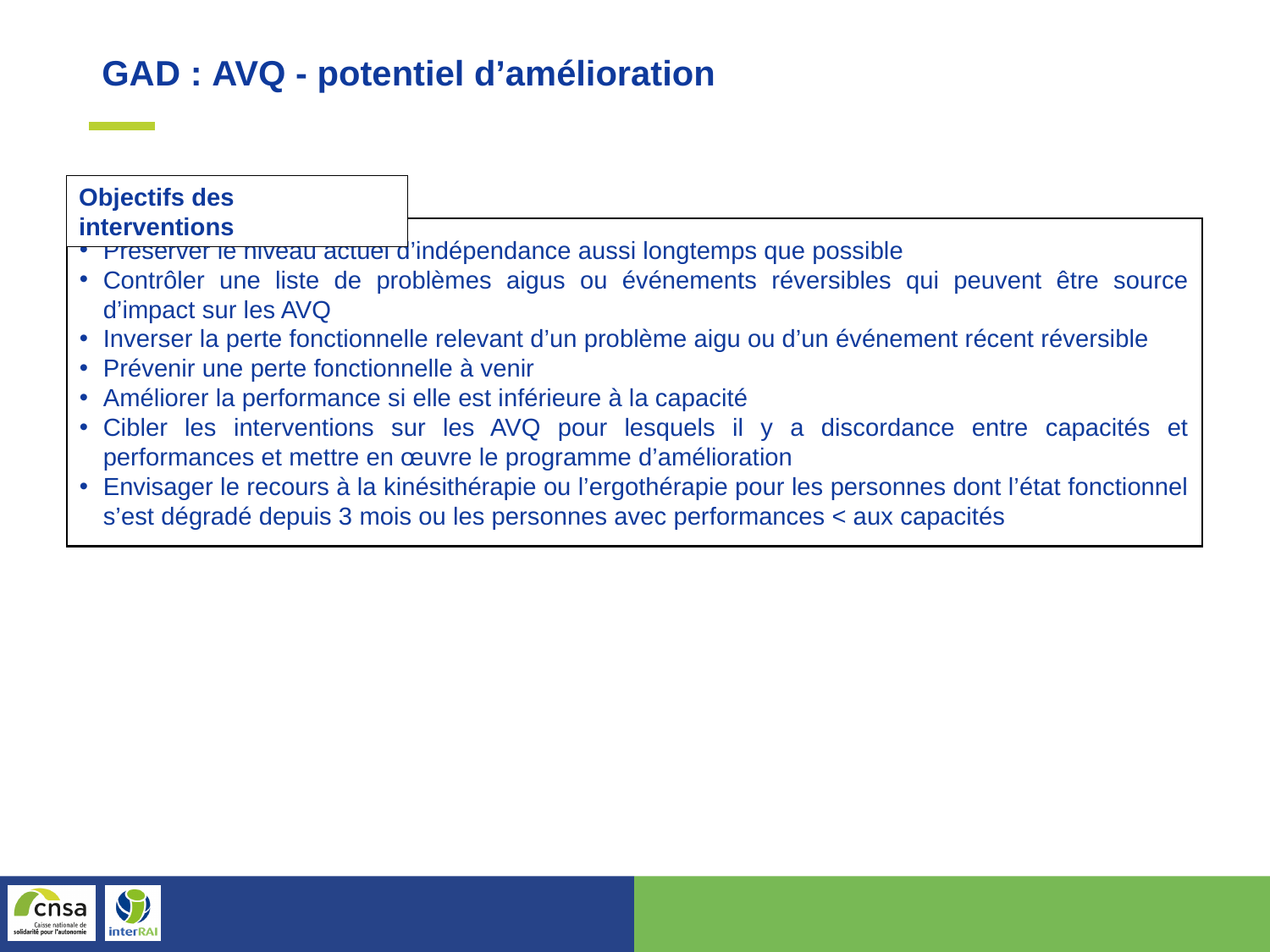

GAD : AVQ - potentiel d’amélioration
Objectifs des interventions
Préserver le niveau actuel d’indépendance aussi longtemps que possible
Contrôler une liste de problèmes aigus ou événements réversibles qui peuvent être source d’impact sur les AVQ
Inverser la perte fonctionnelle relevant d’un problème aigu ou d’un événement récent réversible
Prévenir une perte fonctionnelle à venir
Améliorer la performance si elle est inférieure à la capacité
Cibler les interventions sur les AVQ pour lesquels il y a discordance entre capacités et performances et mettre en œuvre le programme d’amélioration
Envisager le recours à la kinésithérapie ou l’ergothérapie pour les personnes dont l’état fonctionnel s’est dégradé depuis 3 mois ou les personnes avec performances < aux capacités